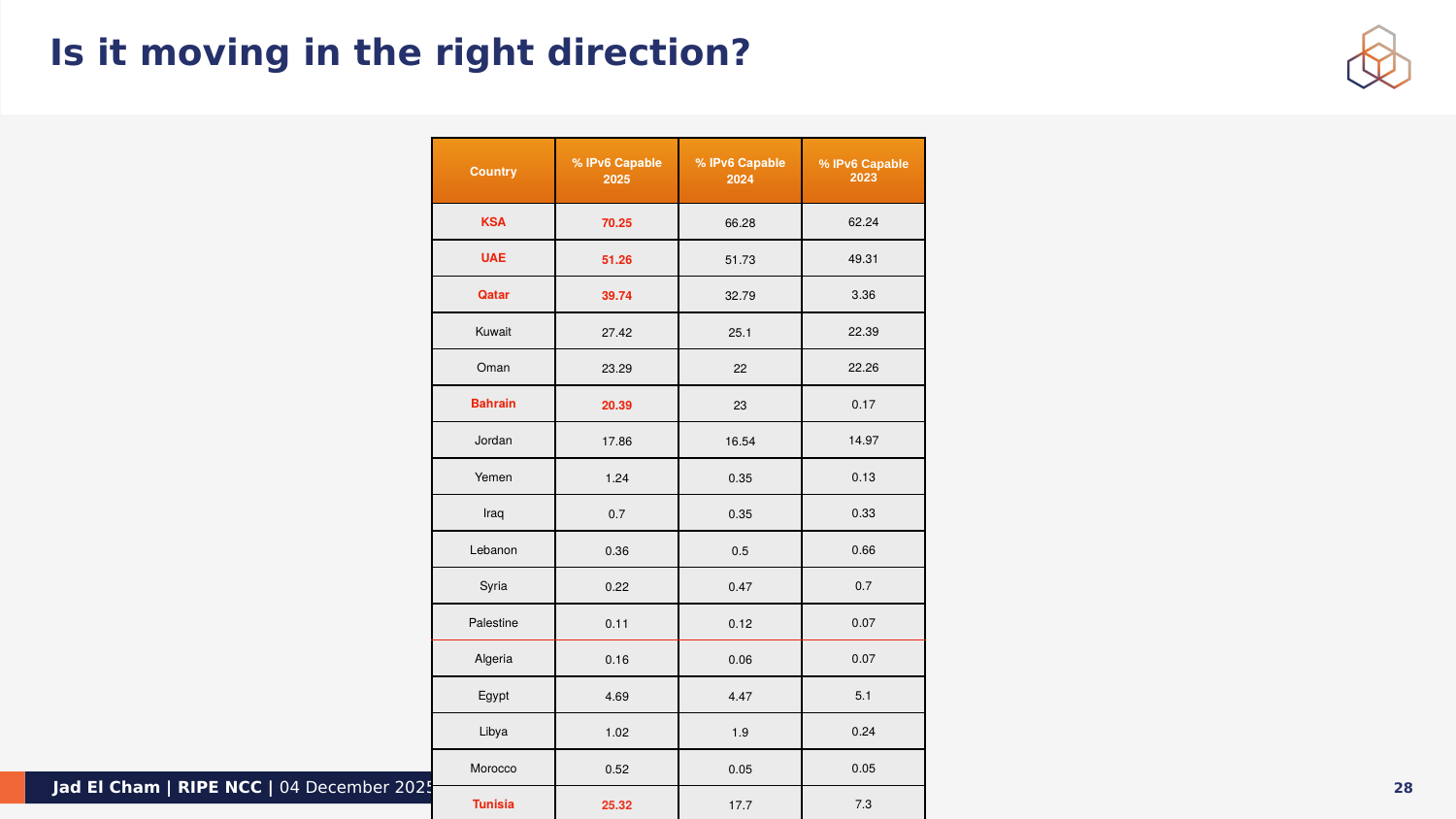

# Is it moving in the right direction?
| Country | % IPv6 Capable 2025 | % IPv6 Capable 2024 | % IPv6 Capable 2023 |
| --- | --- | --- | --- |
| KSA | 70.25 | 66.28 | 62.24 |
| UAE | 51.26 | 51.73 | 49.31 |
| Qatar | 39.74 | 32.79 | 3.36 |
| Kuwait | 27.42 | 25.1 | 22.39 |
| Oman | 23.29 | 22 | 22.26 |
| Bahrain | 20.39 | 23 | 0.17 |
| Jordan | 17.86 | 16.54 | 14.97 |
| Yemen | 1.24 | 0.35 | 0.13 |
| Iraq | 0.7 | 0.35 | 0.33 |
| Lebanon | 0.36 | 0.5 | 0.66 |
| Syria | 0.22 | 0.47 | 0.7 |
| Palestine | 0.11 | 0.12 | 0.07 |
| Algeria | 0.16 | 0.06 | 0.07 |
| Egypt | 4.69 | 4.47 | 5.1 |
| Libya | 1.02 | 1.9 | 0.24 |
| Morocco | 0.52 | 0.05 | 0.05 |
| Tunisia | 25.32 | 17.7 | 7.3 |
| Sudan | 3.9 | 0.06 | 0.07 |
28